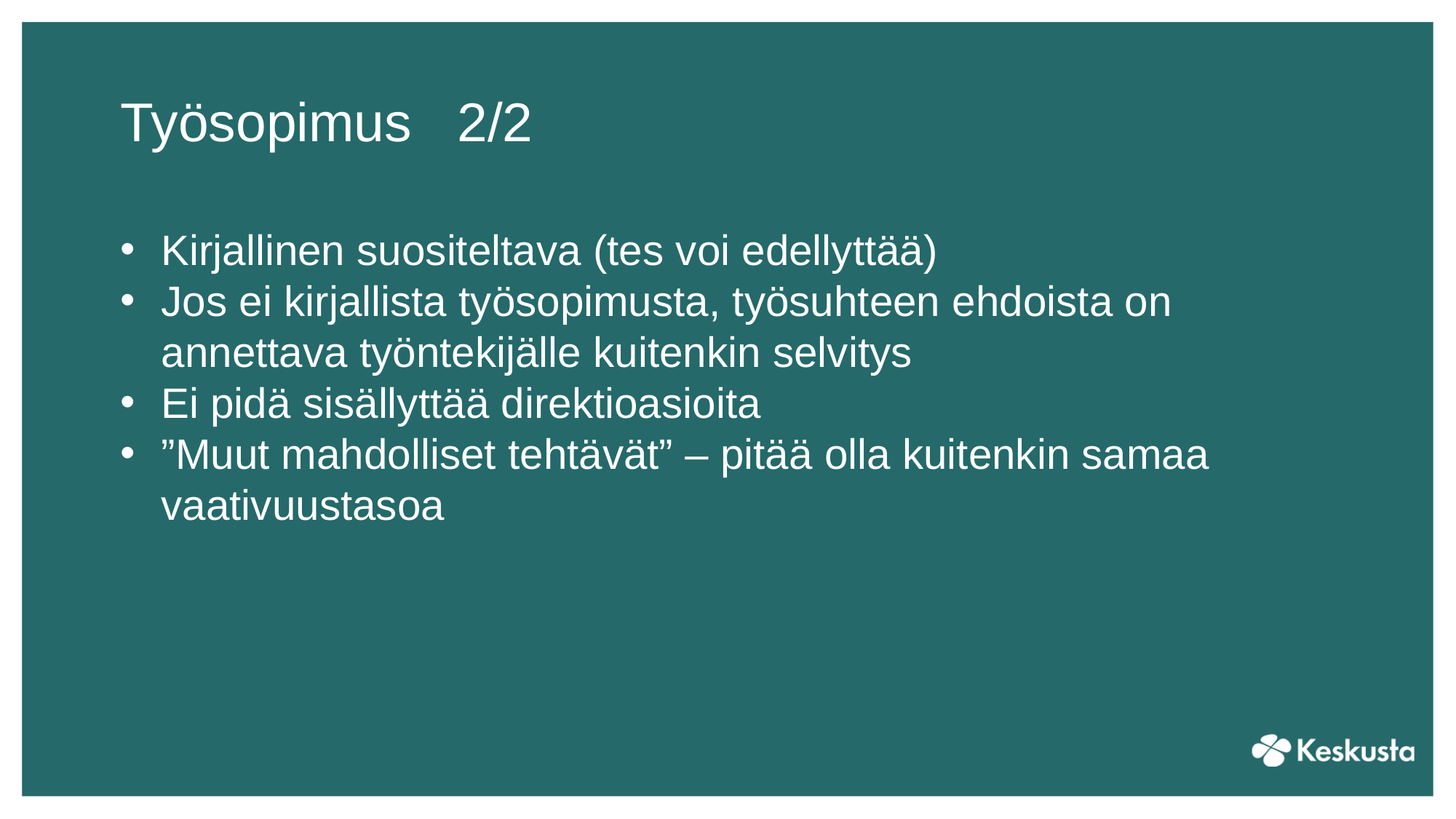

# Työsopimus   2/2
Kirjallinen suositeltava (tes voi edellyttää)
Jos ei kirjallista työsopimusta, työsuhteen ehdoista on annettava työntekijälle kuitenkin selvitys
Ei pidä sisällyttää direktioasioita
”Muut mahdolliset tehtävät” – pitää olla kuitenkin samaa vaativuustasoa